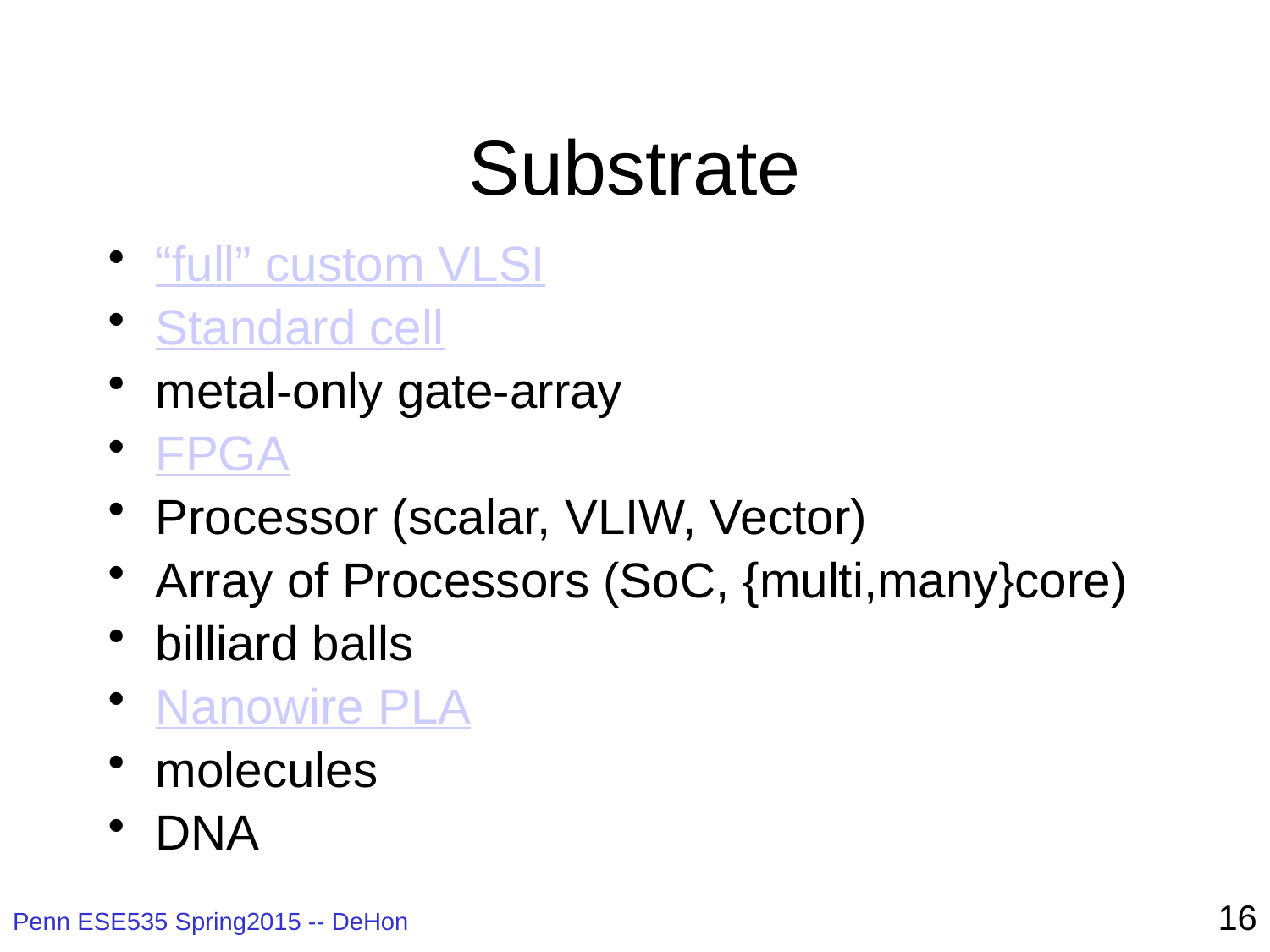

# Substrate
“full” custom VLSI
Standard cell
metal-only gate-array
FPGA
Processor (scalar, VLIW, Vector)
Array of Processors (SoC, {multi,many}core)
billiard balls
Nanowire PLA
molecules
DNA
16
Penn ESE535 Spring2015 -- DeHon